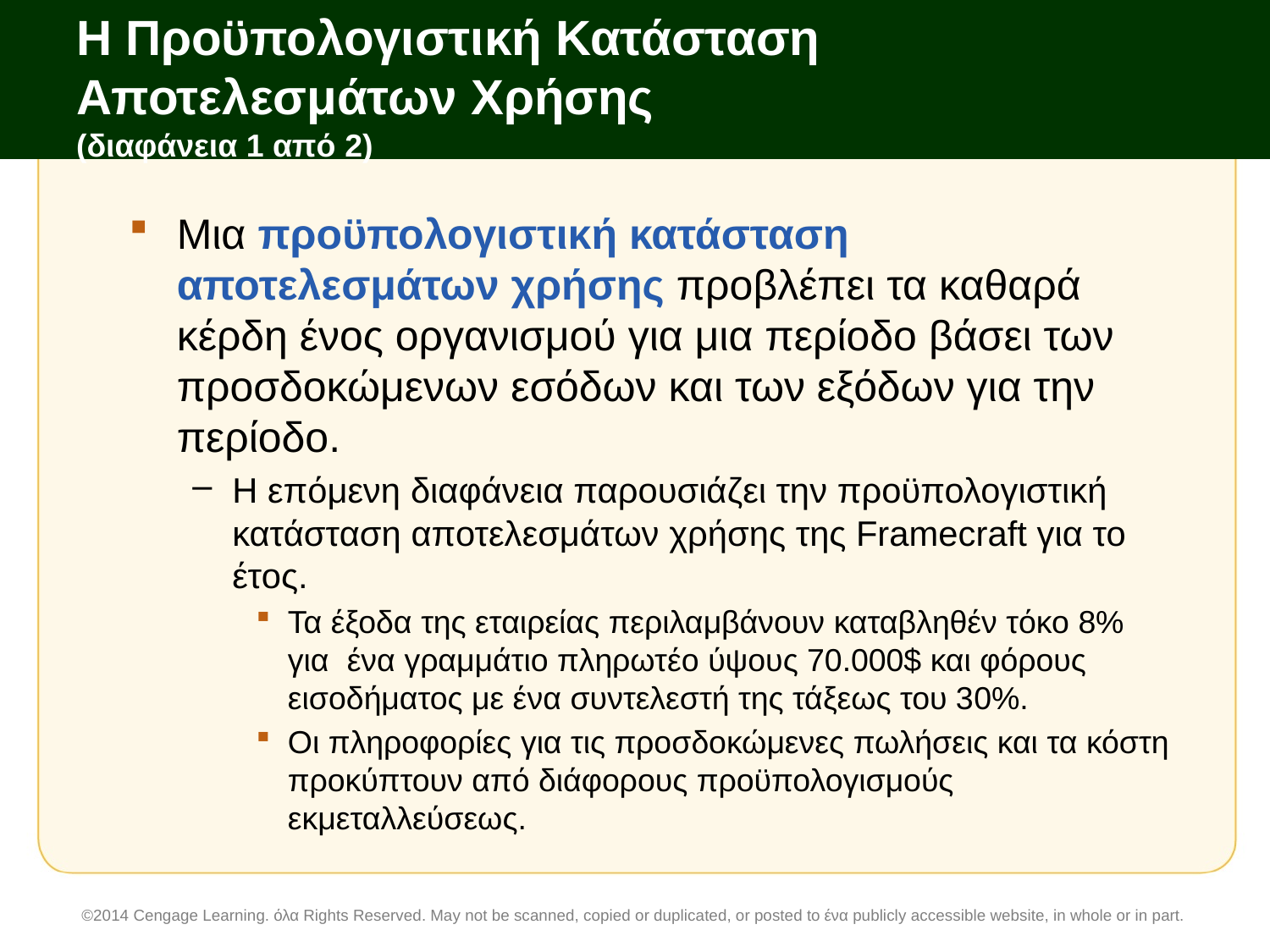

# Η Προϋπολογιστική Κατάσταση Αποτελεσμάτων Χρήσης (διαφάνεια 1 από 2)
Μια προϋπολογιστική κατάσταση αποτελεσμάτων χρήσης προβλέπει τα καθαρά κέρδη ένος οργανισμού για μια περίοδο βάσει των προσδοκώμενων εσόδων και των εξόδων για την περίοδο.
Η επόμενη διαφάνεια παρουσιάζει την προϋπολογιστική κατάσταση αποτελεσμάτων χρήσης της Framecraft για το έτος.
Τα έξοδα της εταιρείας περιλαμβάνουν καταβληθέν τόκο 8% για  ένα γραμμάτιο πληρωτέο ύψους 70.000$ και φόρους εισοδήματος με ένα συντελεστή της τάξεως του 30%.
Οι πληροφορίες για τις προσδοκώμενες πωλήσεις και τα κόστη προκύπτουν από διάφορους προϋπολογισμούς εκμεταλλεύσεως.
©2014 Cengage Learning. όλα Rights Reserved. May not be scanned, copied or duplicated, or posted to ένα publicly accessible website, in whole or in part.